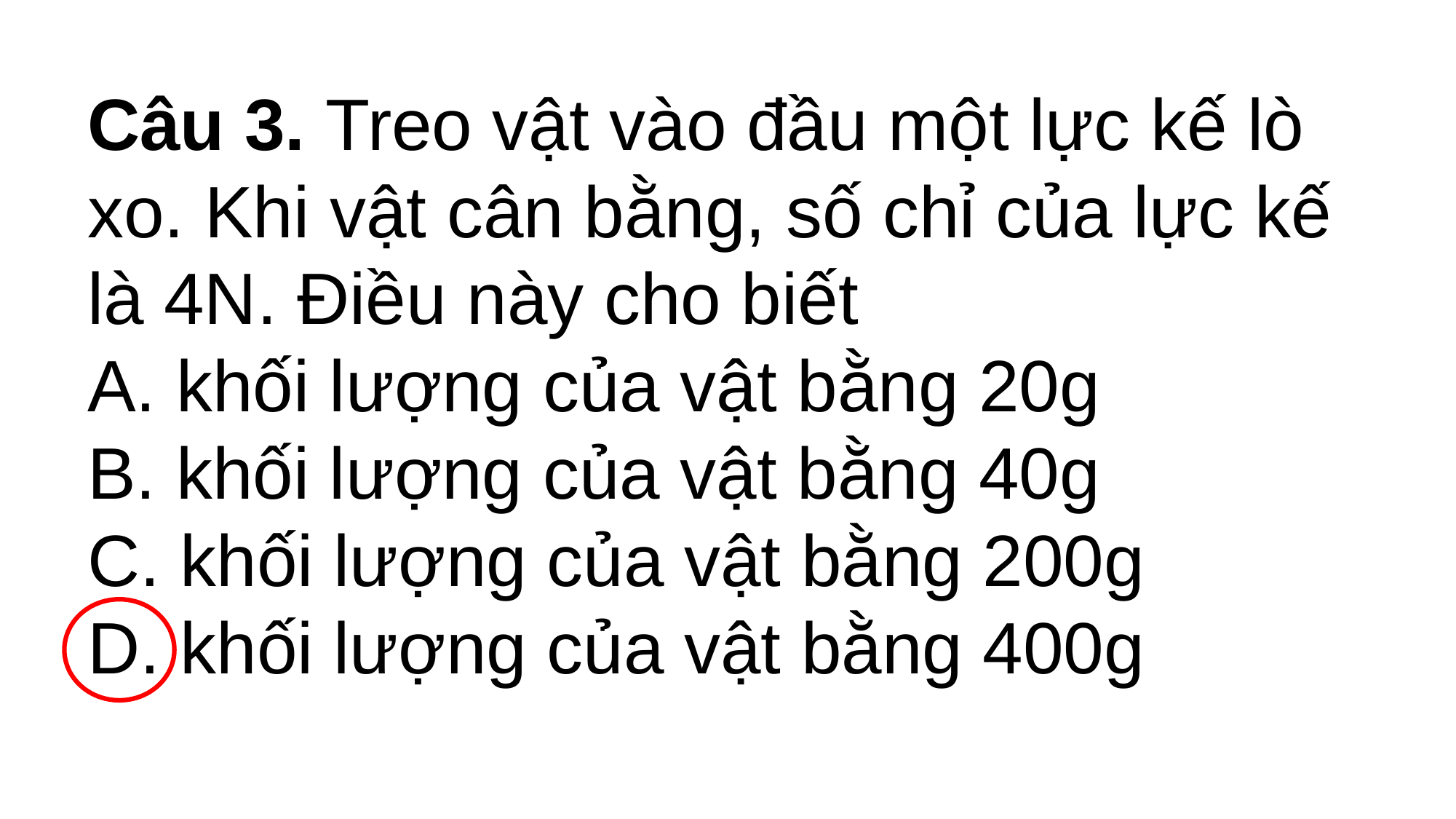

Câu 3. Treo vật vào đầu một lực kế lò xo. Khi vật cân bằng, số chỉ của lực kế là 4N. Điều này cho biết
A. khối lượng của vật bằng 20g
B. khối lượng của vật bằng 40g
C. khối lượng của vật bằng 200g
D. khối lượng của vật bằng 400g